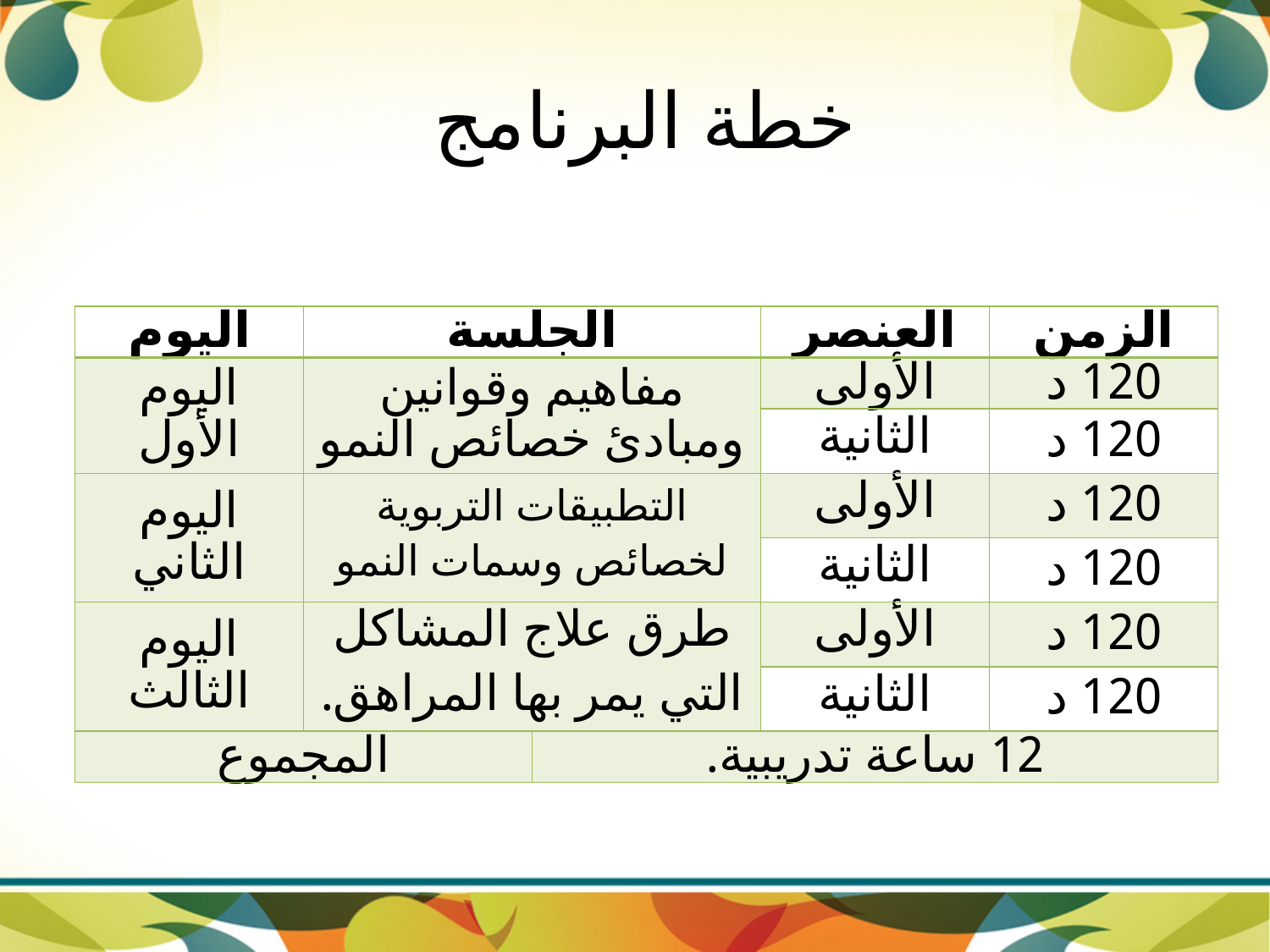

# خطة البرنامج
| اليوم | الجلسة |  | العنصر | الزمن |
| --- | --- | --- | --- | --- |
| اليوم الأول | مفاهيم وقوانين ومبادئ خصائص النمو |  | الأولى | 120 د |
|  |  |  | الثانية | 120 د |
| اليوم الثاني | التطبيقات التربوية لخصائص وسمات النمو |  | الأولى | 120 د |
|  |  |  | الثانية | 120 د |
| اليوم الثالث | طرق علاج المشاكل التي يمر بها المراهق. |  | الأولى | 120 د |
|  |  |  | الثانية | 120 د |
| المجموع |  | 12 ساعة تدريبية. |  |  |